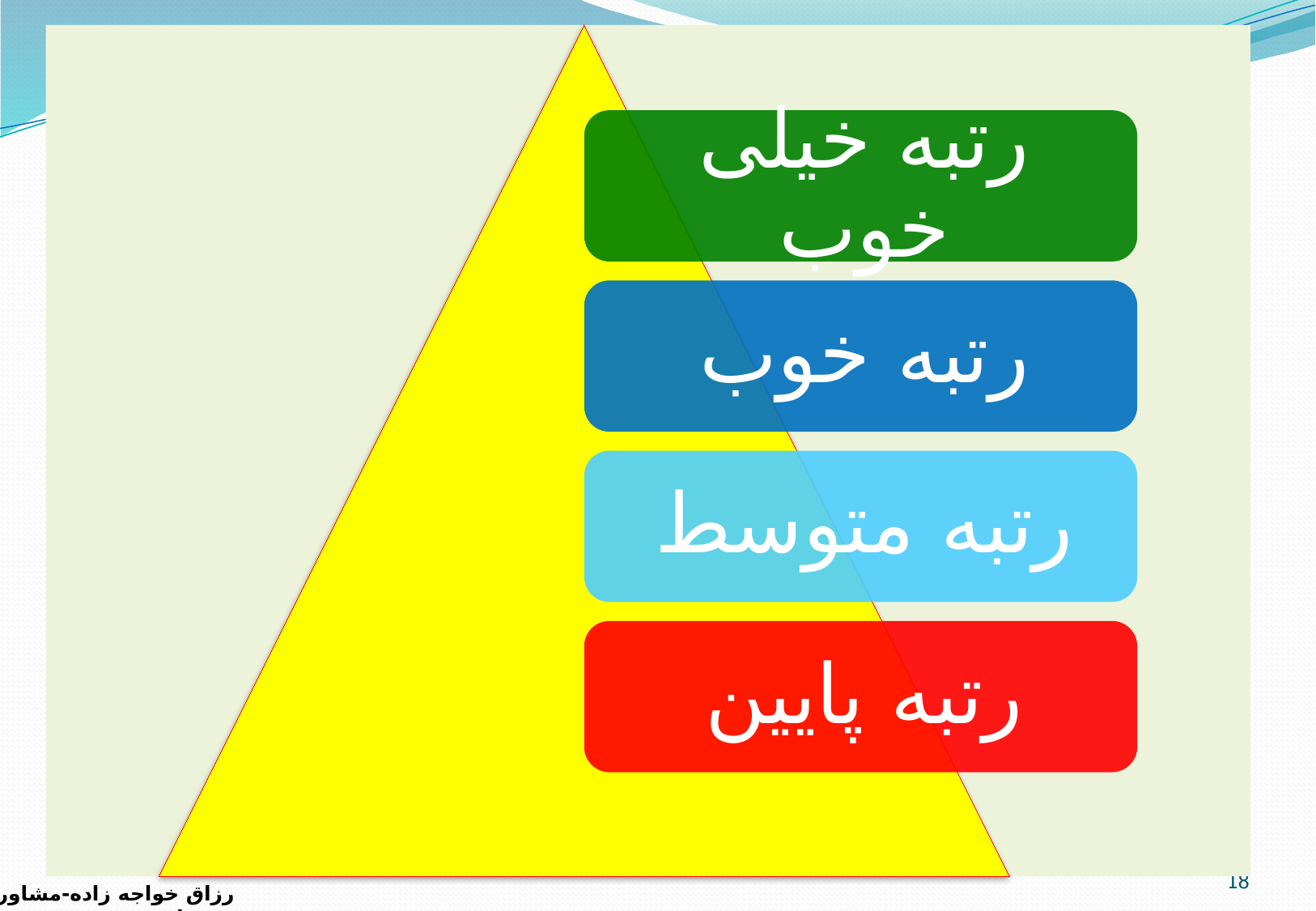

رتبه خیلی خوب
رتبه خوب
رتبه متوسط
رتبه پایین
18